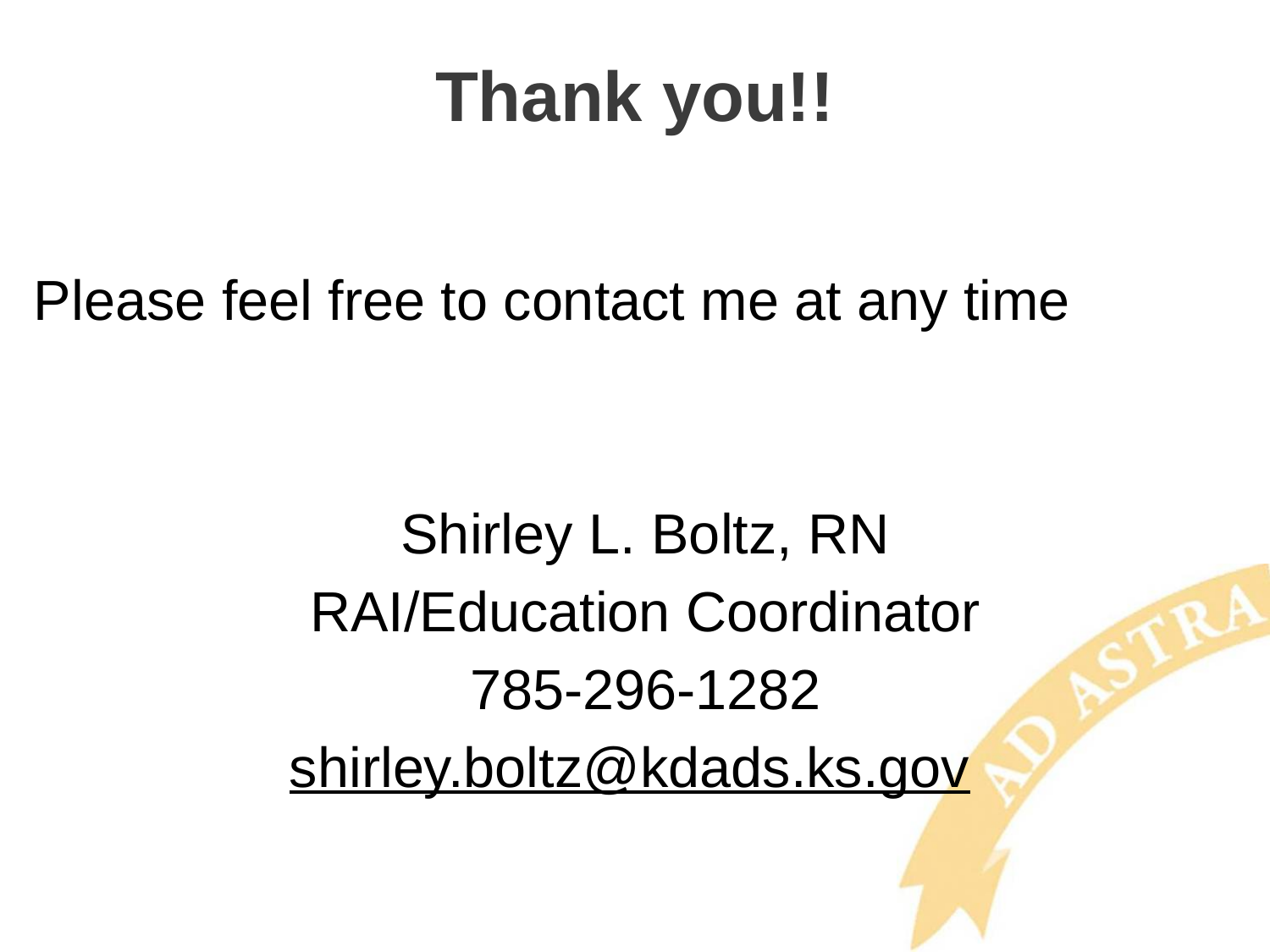

# Thank you!!

Please feel free to contact me at any time

Shirley L. Boltz, RN
RAI/Education Coordinator
785-296-1282
shirley.boltz@kdads.ks.gov